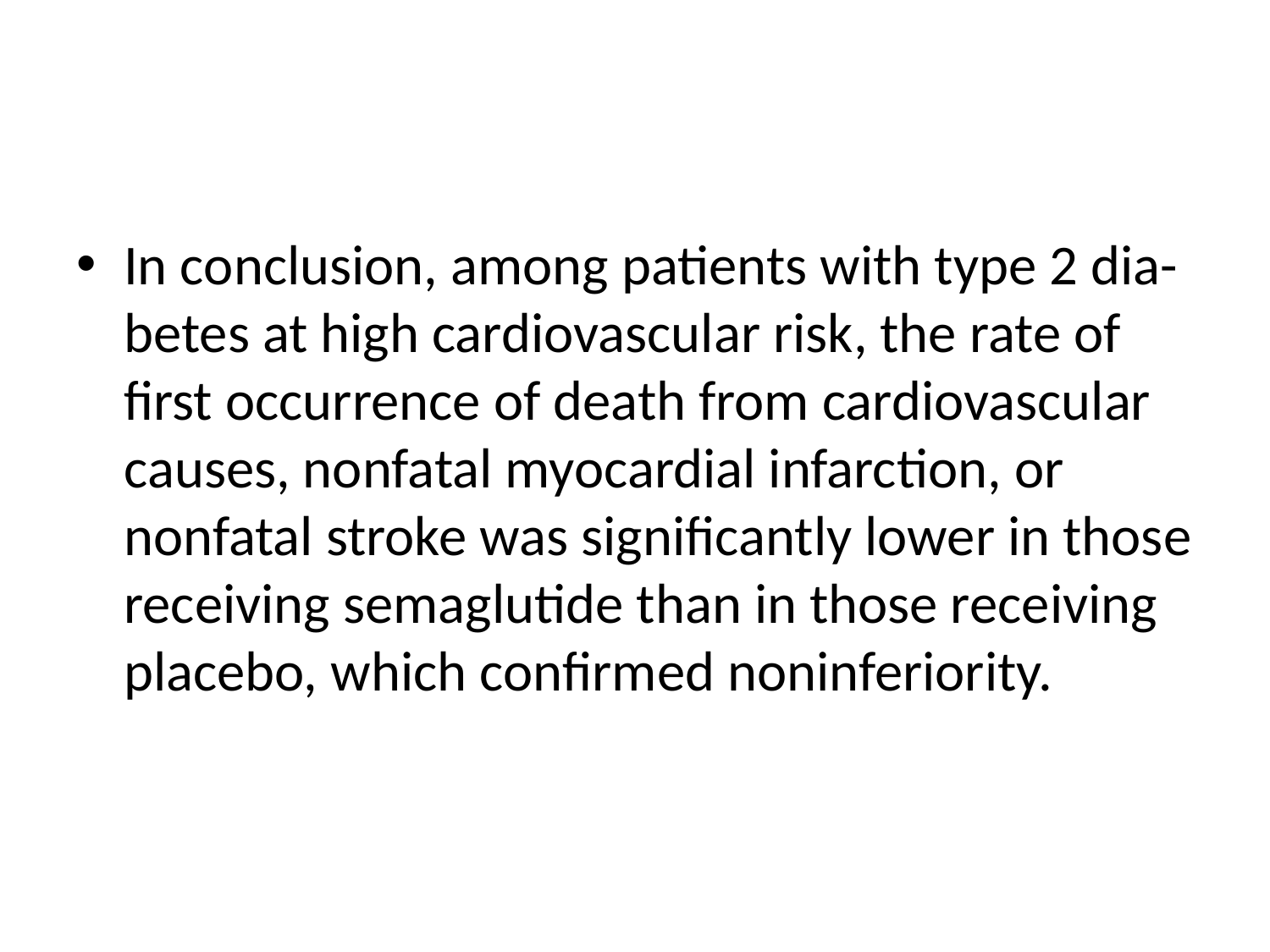

#
In conclusion, among patients with type 2 dia- betes at high cardiovascular risk, the rate of first occurrence of death from cardiovascular causes, nonfatal myocardial infarction, or nonfatal stroke was significantly lower in those receiving semaglutide than in those receiving placebo, which confirmed noninferiority.